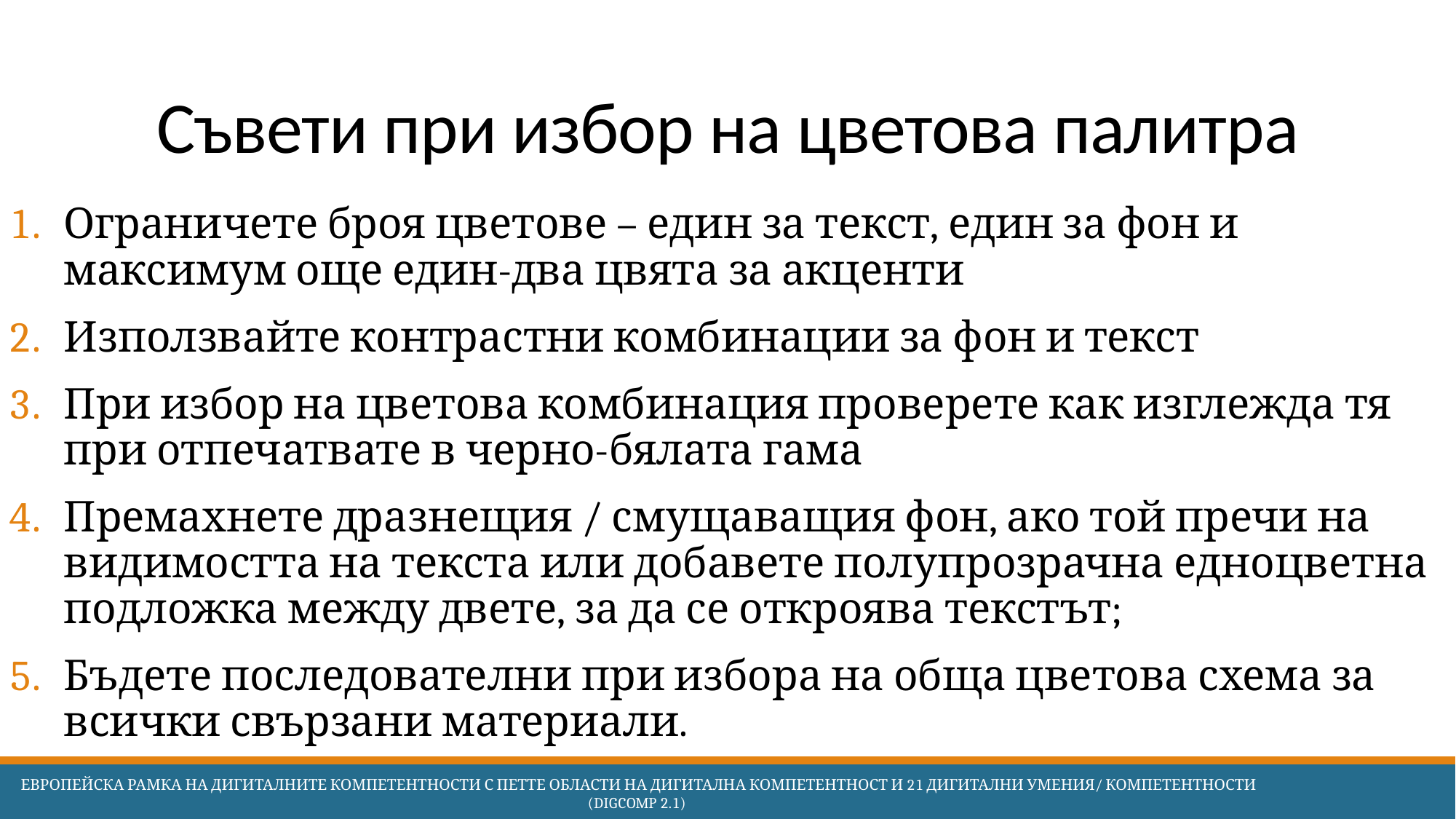

# Съвети при избор на цветова палитра
Ограничете броя цветове – един за текст, един за фон и максимум още един-два цвята за акценти
Използвайте контрастни комбинации за фон и текст
При избор на цветова комбинация проверете как изглежда тя при отпечатвате в черно-бялата гама
Премахнете дразнещия / смущаващия фон, ако той пречи на видимостта на текста или добавете полупрозрачна едноцветна подложка между двете, за да се откроява текстът;
Бъдете последователни при избора на обща цветова схема за всички свързани материали.

 Европейска Рамка на дигиталните компетентности с петте области на дигитална компетентност и 21 дигитални умения/ компетентности (DigComp 2.1)